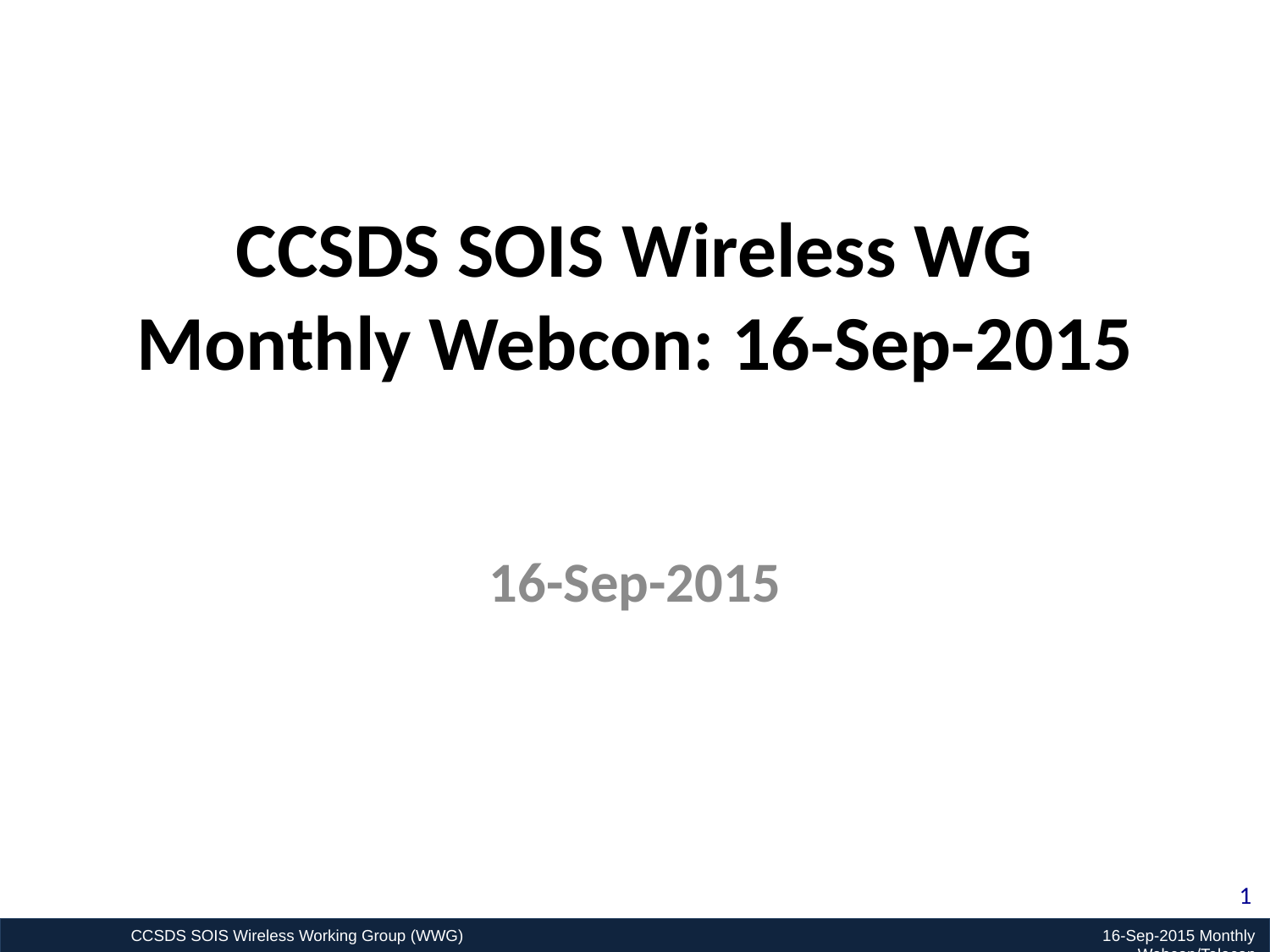

# CCSDS SOIS Wireless WG Monthly Webcon: 16-Sep-2015
16-Sep-2015